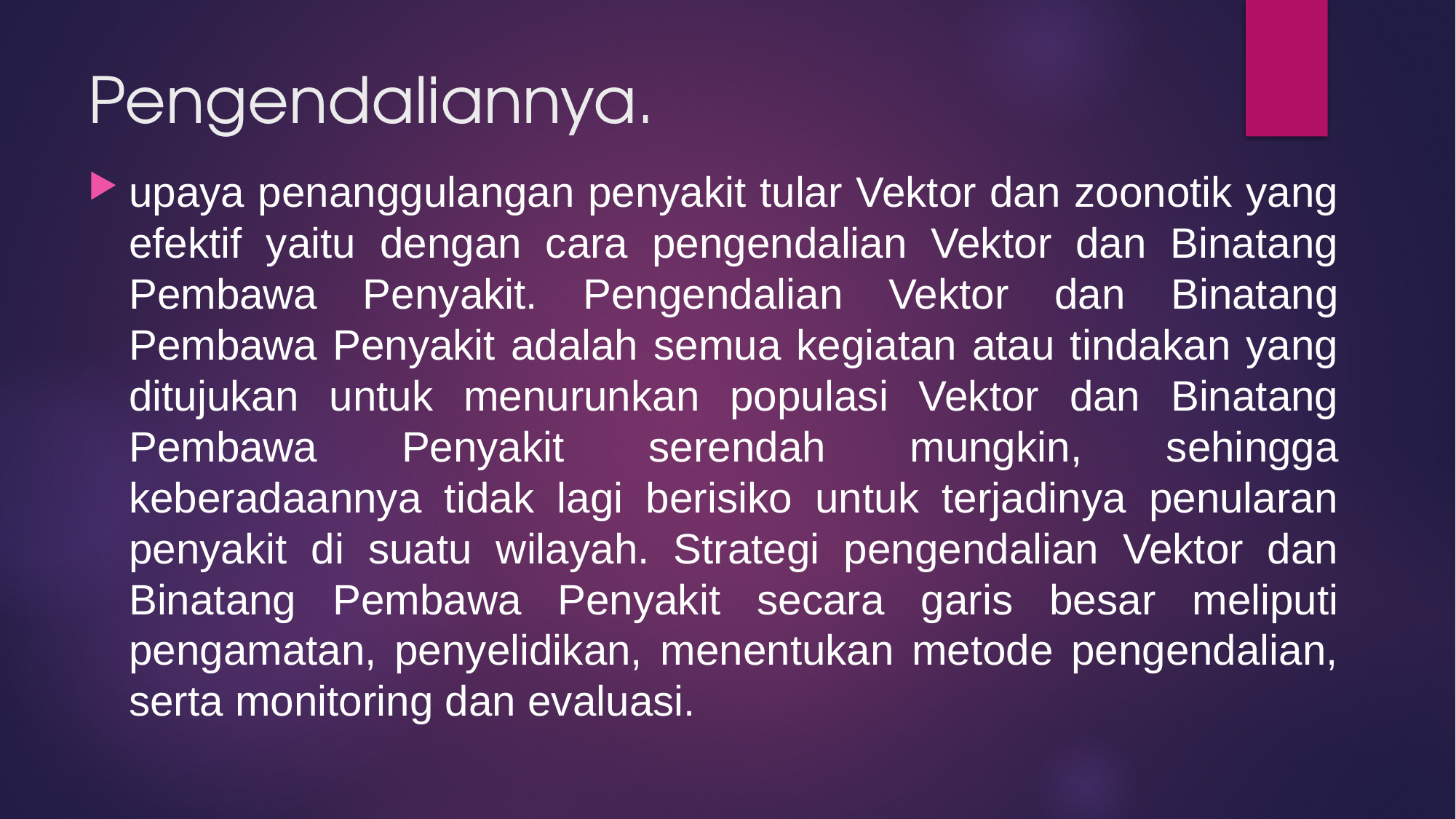

# Pengendaliannya.
upaya penanggulangan penyakit tular Vektor dan zoonotik yang efektif yaitu dengan cara pengendalian Vektor dan Binatang Pembawa Penyakit. Pengendalian Vektor dan Binatang Pembawa Penyakit adalah semua kegiatan atau tindakan yang ditujukan untuk menurunkan populasi Vektor dan Binatang Pembawa Penyakit serendah mungkin, sehingga keberadaannya tidak lagi berisiko untuk terjadinya penularan penyakit di suatu wilayah. Strategi pengendalian Vektor dan Binatang Pembawa Penyakit secara garis besar meliputi pengamatan, penyelidikan, menentukan metode pengendalian, serta monitoring dan evaluasi.